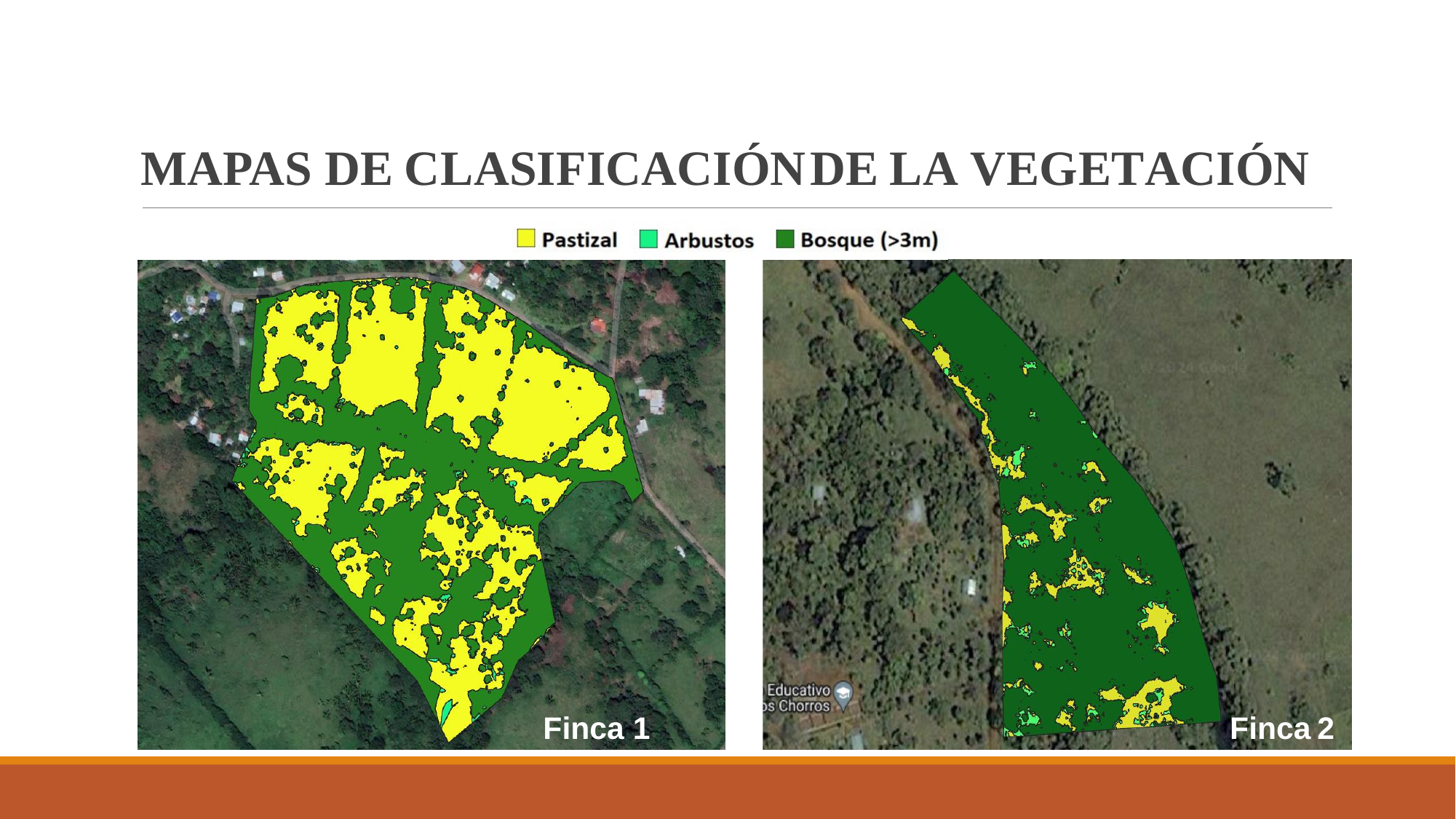

MAPAS
DE
CLASIFICACIÓN
DE
LA
VEGETACIÓN

Finca 1
Finca
2